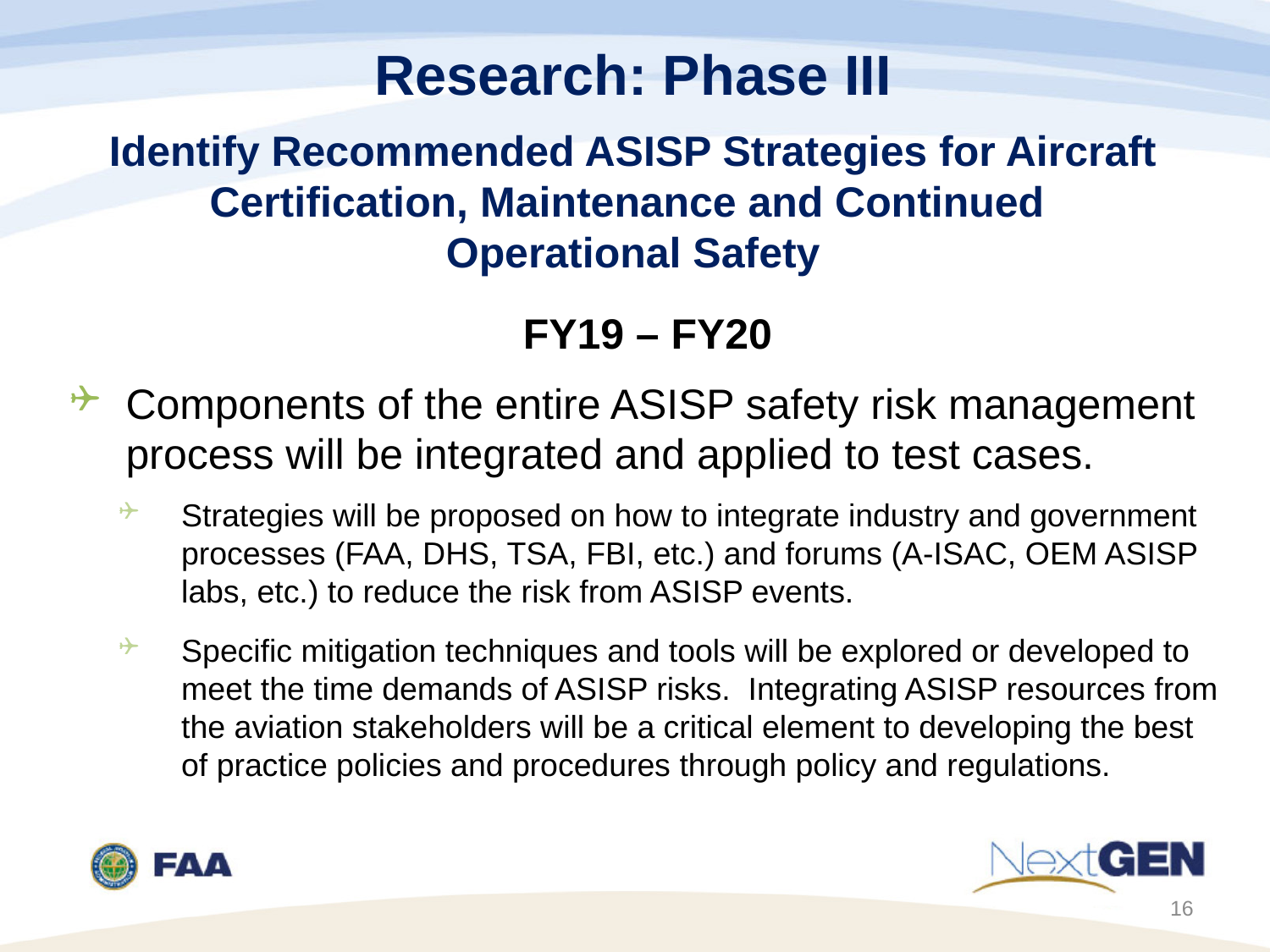

# Research: Phase III Identify Recommended ASISP Strategies for Aircraft Certification, Maintenance and Continued Operational Safety
FY19 – FY20

Components of the entire ASISP safety risk management process will be integrated and applied to test cases.

Strategies will be proposed on how to integrate industry and government processes (FAA, DHS, TSA, FBI, etc.) and forums (A-ISAC, OEM ASISP labs, etc.) to reduce the risk from ASISP events.
Specific mitigation techniques and tools will be explored or developed to meet the time demands of ASISP risks.  Integrating ASISP resources from the aviation stakeholders will be a critical element to developing the best of practice policies and procedures through policy and regulations.

16